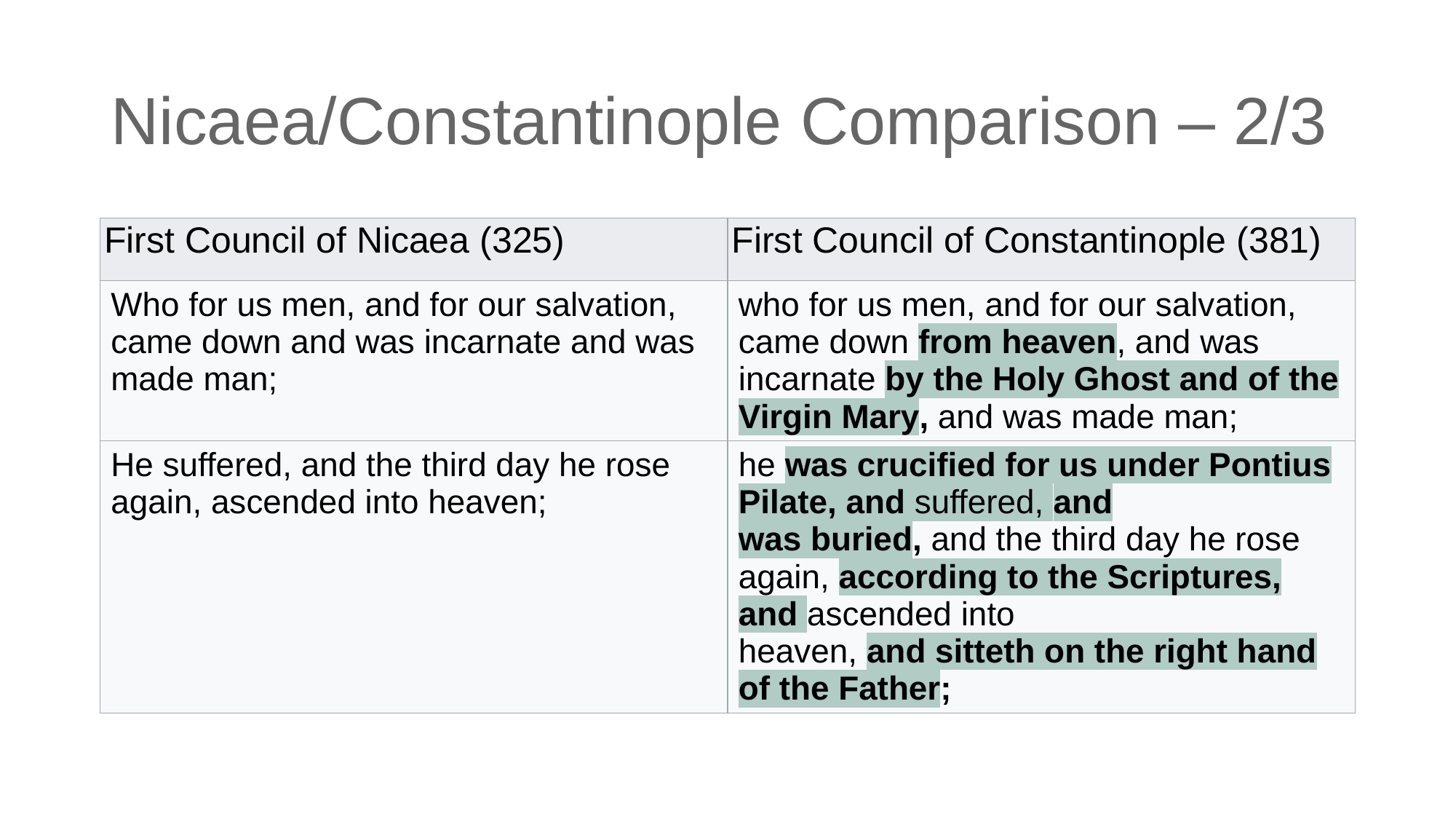

# Nicaea/Constantinople Comparison – 2/3
| First Council of Nicaea (325) | First Council of Constantinople (381) |
| --- | --- |
| Who for us men, and for our salvation, came down and was incarnate and was made man; | who for us men, and for our salvation, came down from heaven, and was incarnate by the Holy Ghost and of the Virgin Mary, and was made man; |
| He suffered, and the third day he rose again, ascended into heaven; | he was crucified for us under Pontius Pilate, and suffered, and was buried, and the third day he rose again, according to the Scriptures, and ascended into heaven, and sitteth on the right hand of the Father; |